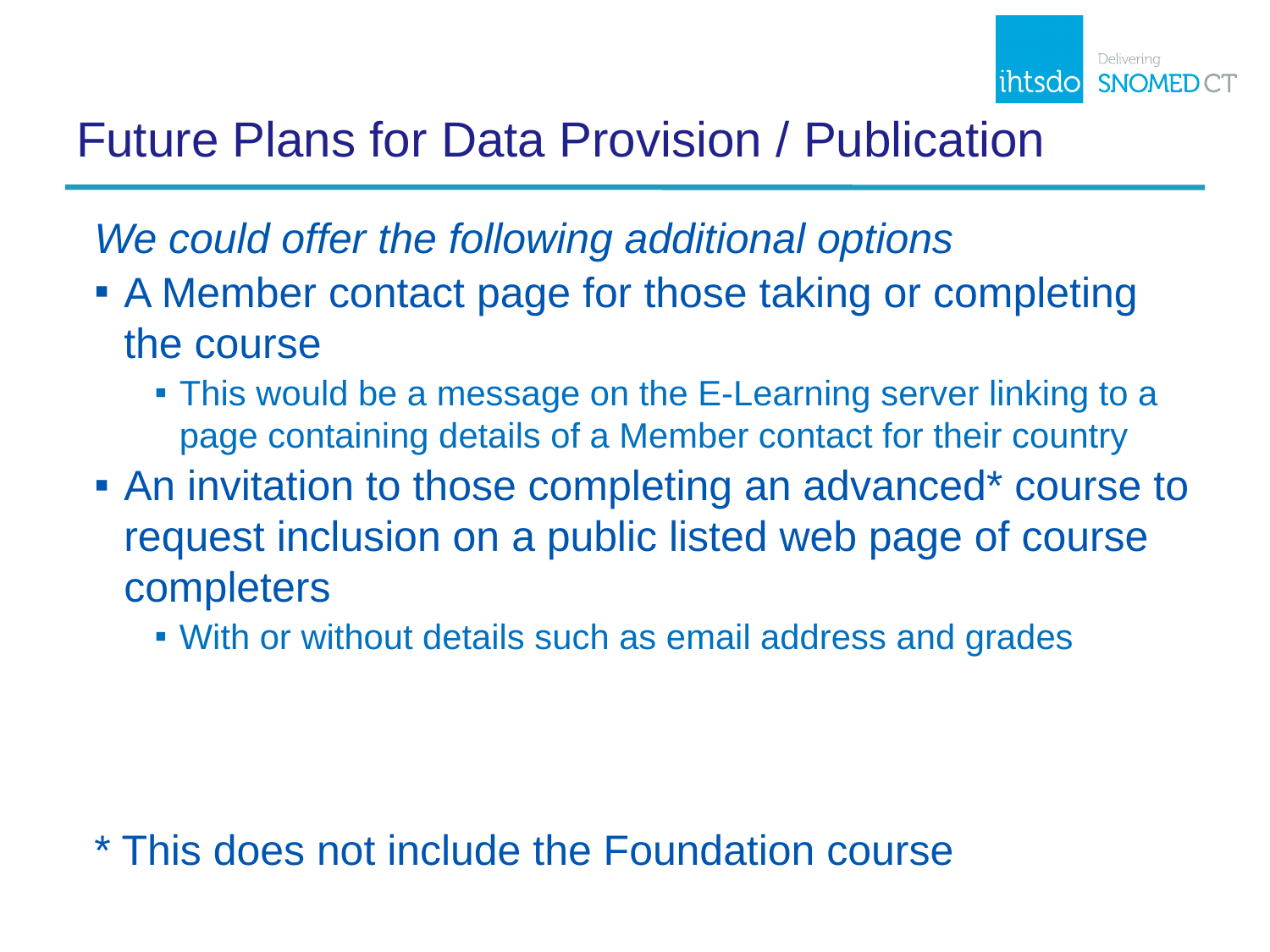

# Future Plans for Data Provision / Publication
We could offer the following additional options
A Member contact page for those taking or completing the course
This would be a message on the E-Learning server linking to a page containing details of a Member contact for their country
An invitation to those completing an advanced* course to request inclusion on a public listed web page of course completers
With or without details such as email address and grades

* This does not include the Foundation course